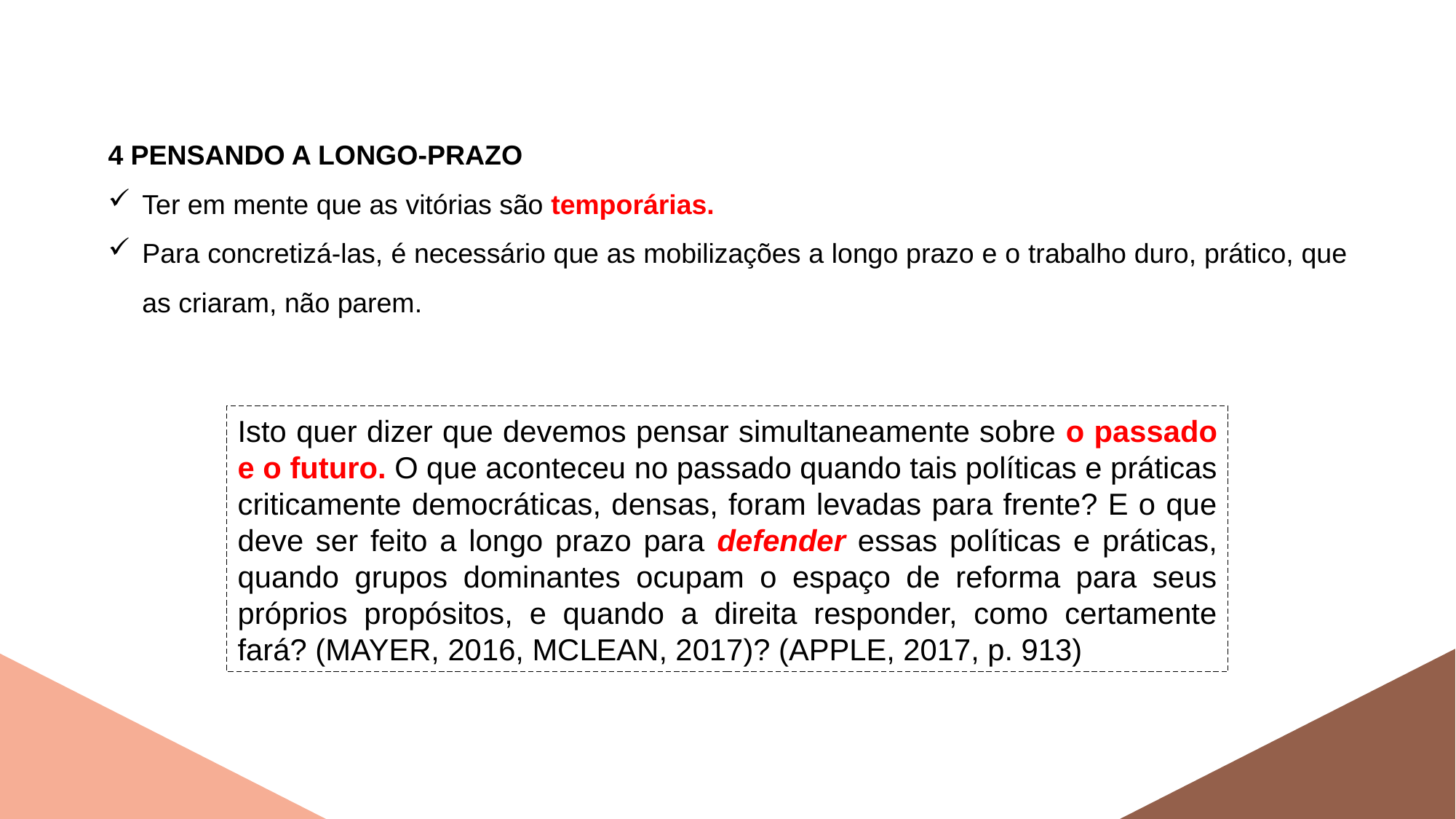

4 PENSANDO A LONGO-PRAZO
Ter em mente que as vitórias são temporárias.
Para concretizá-las, é necessário que as mobilizações a longo prazo e o trabalho duro, prático, que as criaram, não parem.
Isto quer dizer que devemos pensar simultaneamente sobre o passado e o futuro. O que aconteceu no passado quando tais políticas e práticas criticamente democráticas, densas, foram levadas para frente? E o que deve ser feito a longo prazo para defender essas políticas e práticas, quando grupos dominantes ocupam o espaço de reforma para seus próprios propósitos, e quando a direita responder, como certamente fará? (MAYER, 2016, MCLEAN, 2017)? (APPLE, 2017, p. 913)